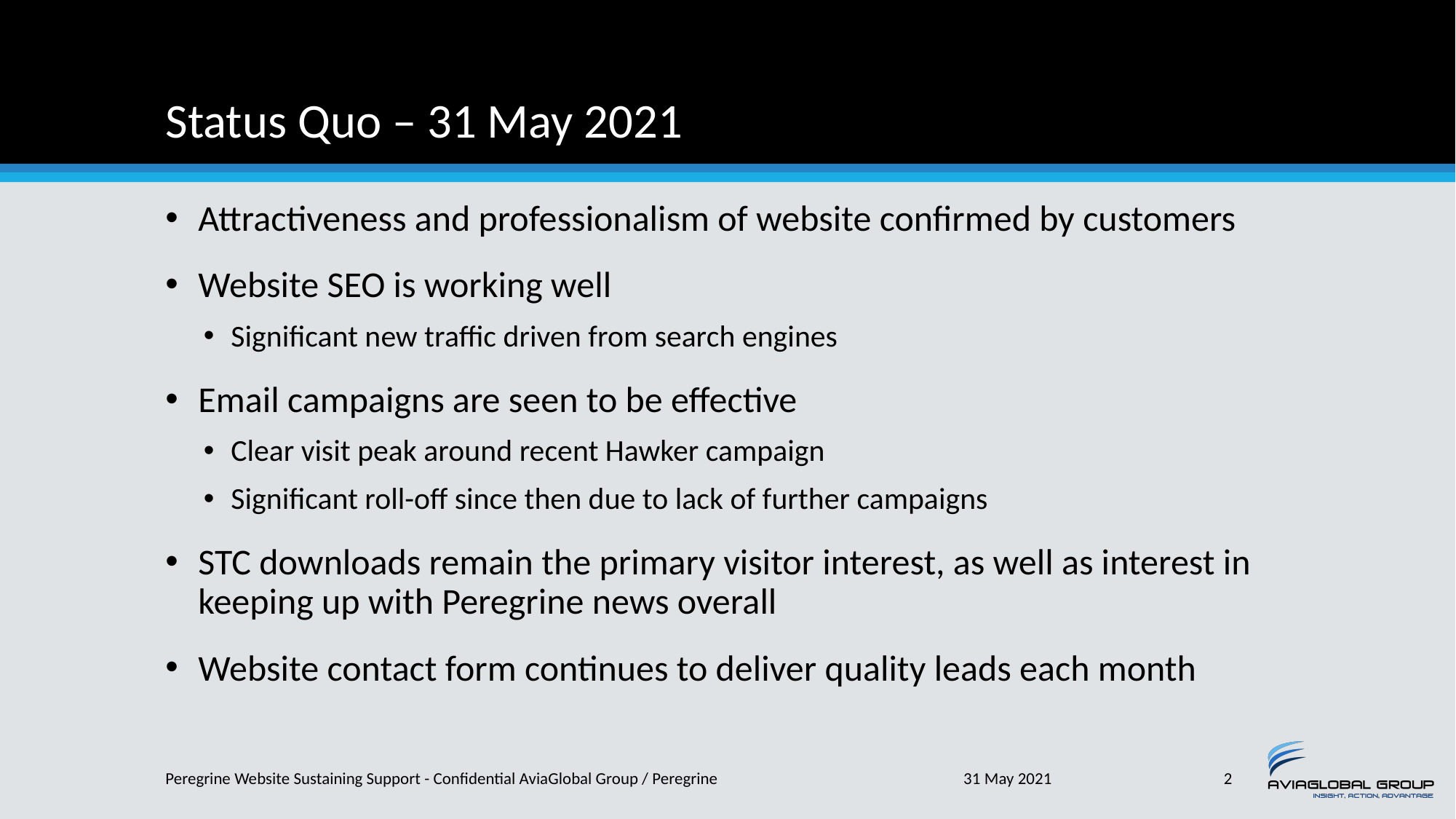

# Status Quo – 31 May 2021
Attractiveness and professionalism of website confirmed by customers
Website SEO is working well
Significant new traffic driven from search engines
Email campaigns are seen to be effective
Clear visit peak around recent Hawker campaign
Significant roll-off since then due to lack of further campaigns
STC downloads remain the primary visitor interest, as well as interest in keeping up with Peregrine news overall
Website contact form continues to deliver quality leads each month
Peregrine Website Sustaining Support - Confidential AviaGlobal Group / Peregrine
31 May 2021
2